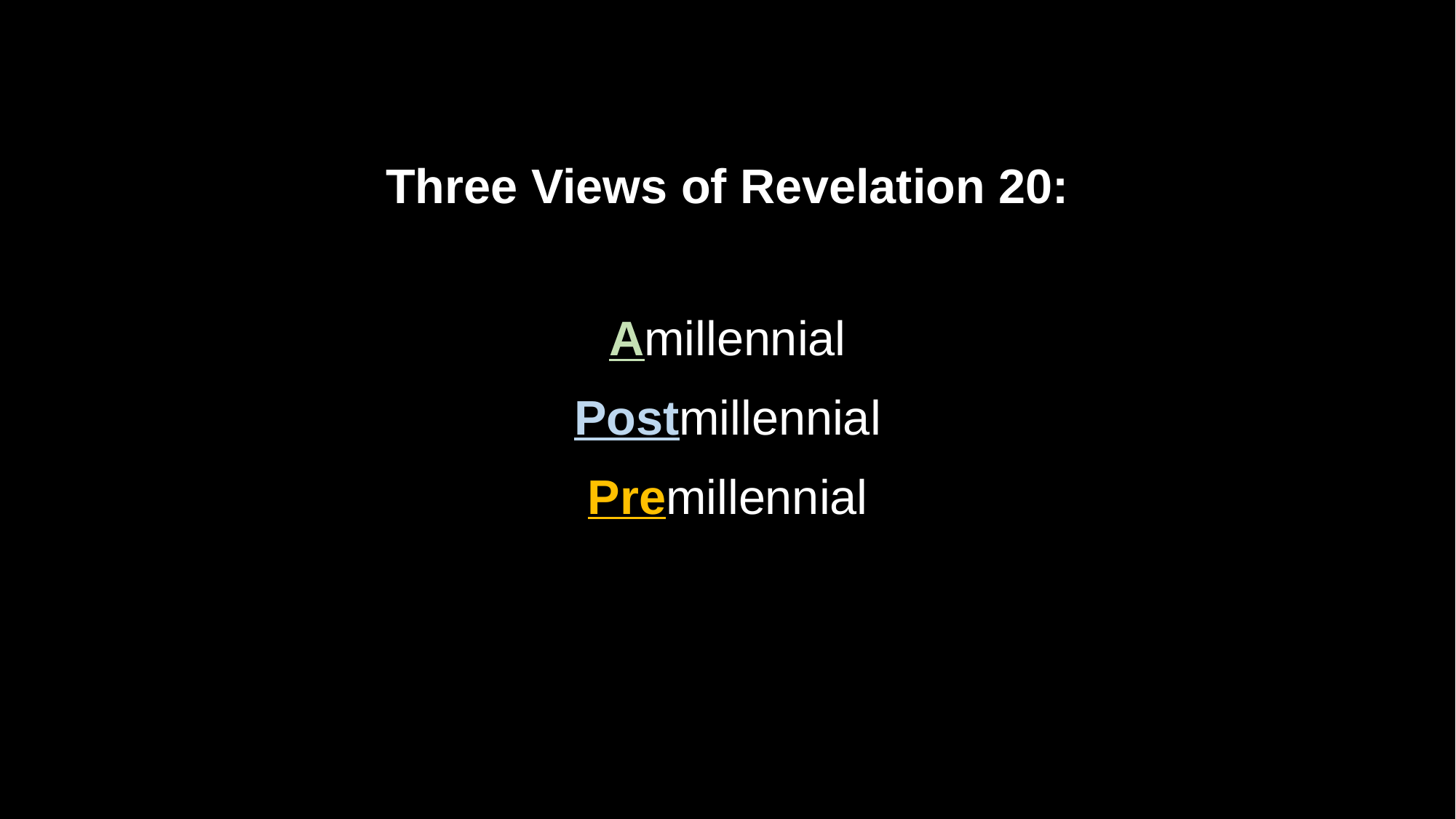

Three Views of Revelation 20:
Amillennial
Postmillennial
Premillennial